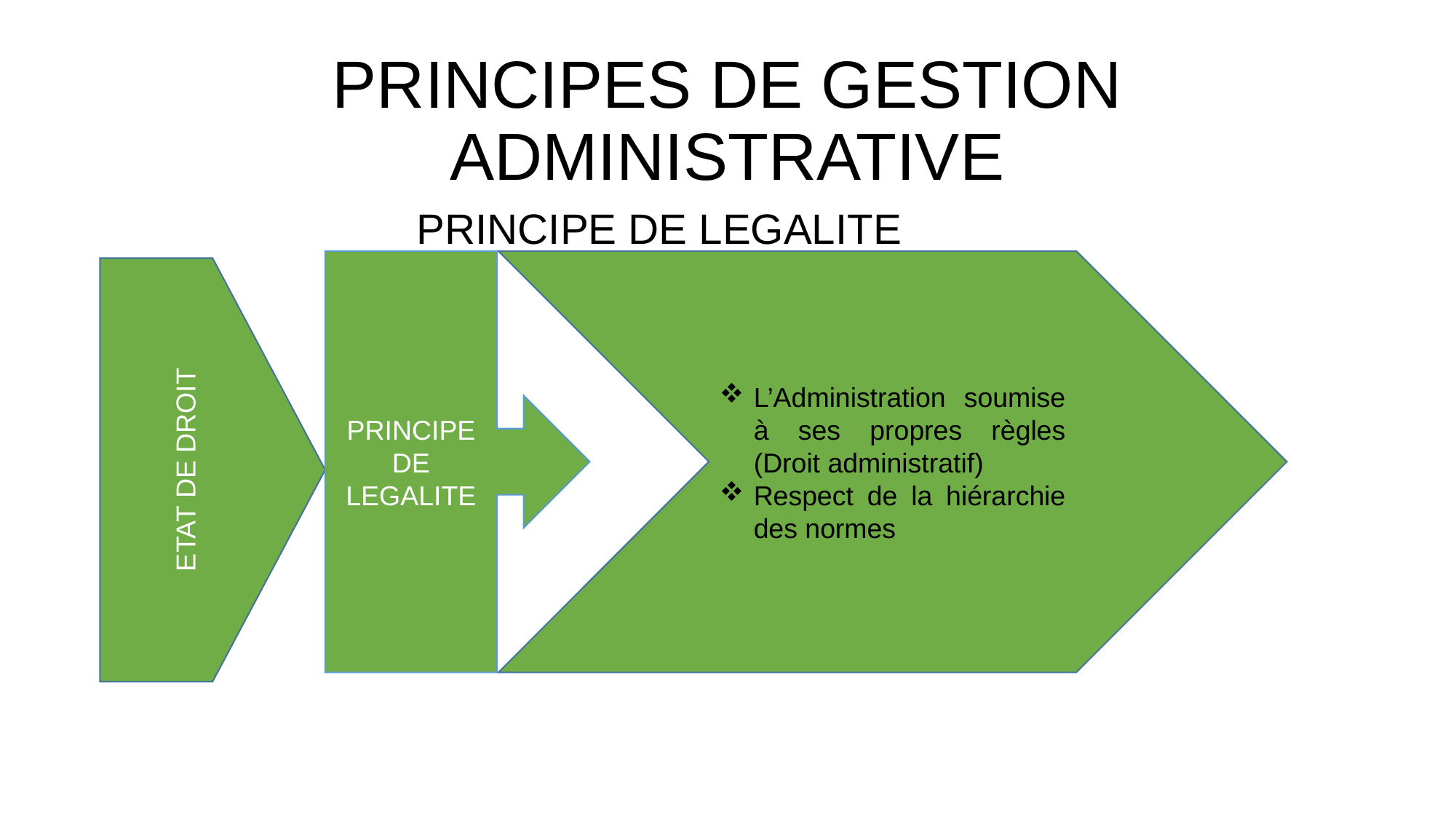

# PRINCIPES DE GESTION ADMINISTRATIVE
PRINCIPE DE LEGALITE
PRINCIPE DE LEGALITE
L’Administration soumise à ses propres règles (Droit administratif)
Respect de la hiérarchie des normes
ETAT DE DROIT